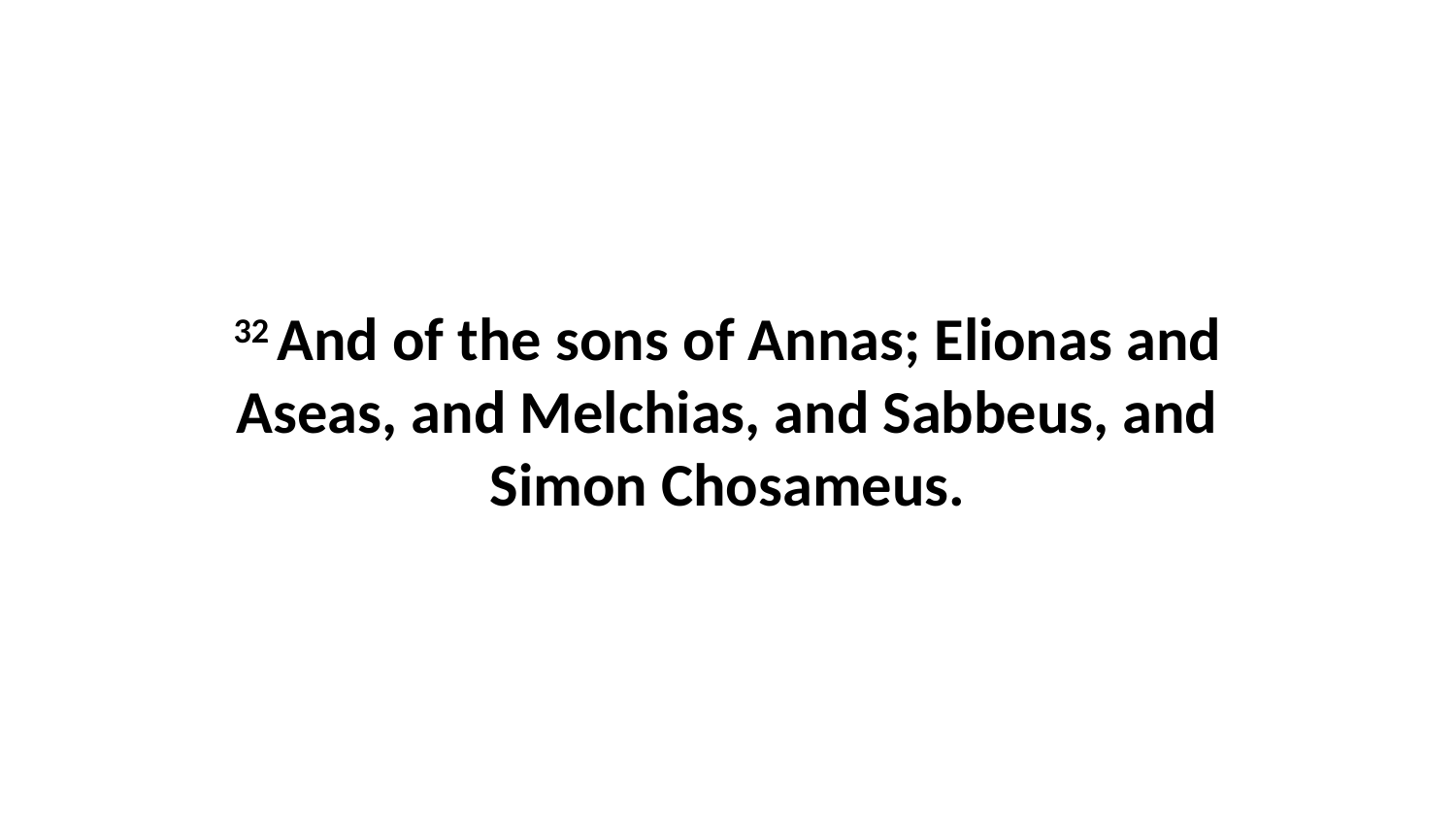

32 And of the sons of Annas; Elionas and Aseas, and Melchias, and Sabbeus, and Simon Chosameus.